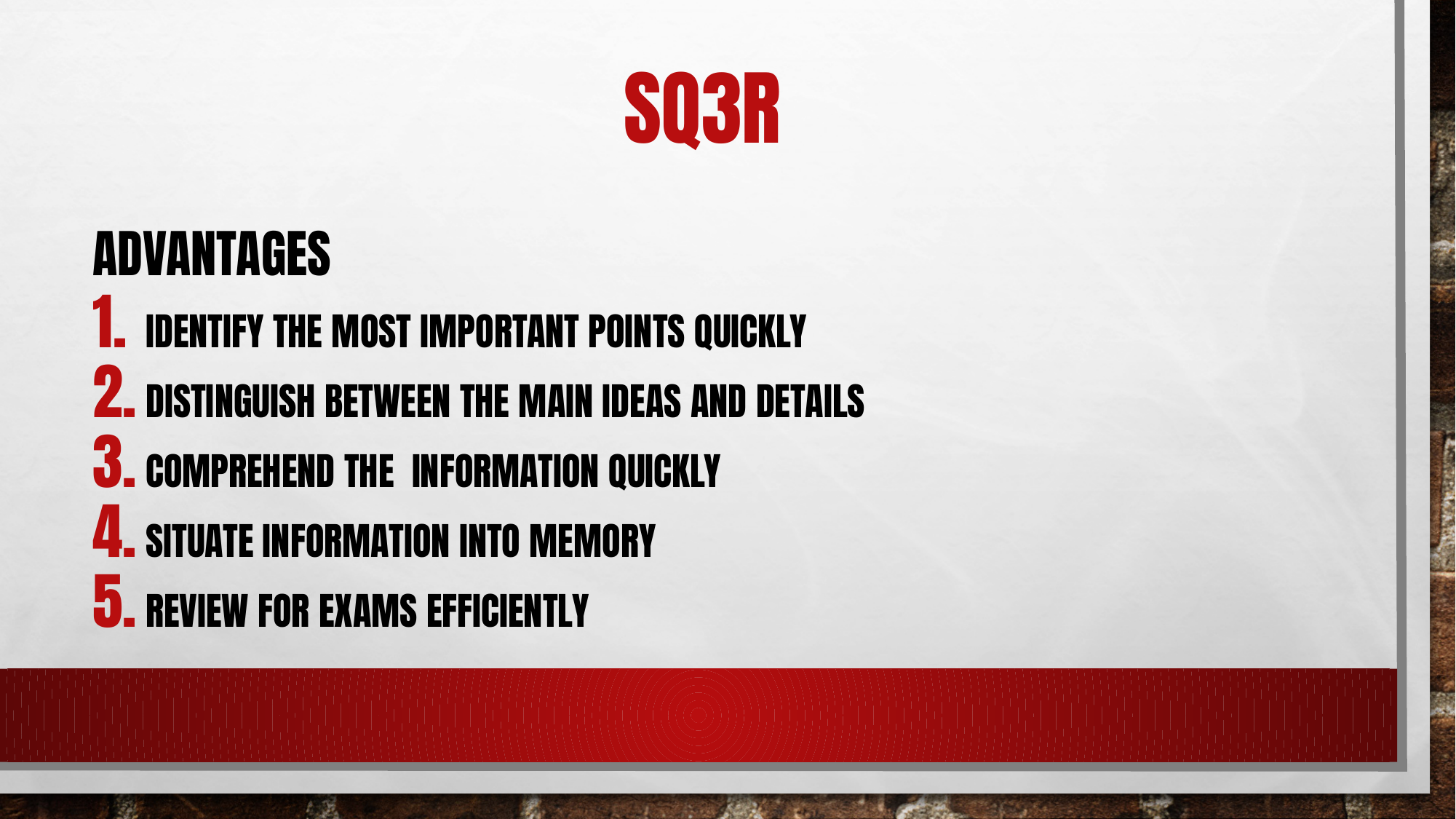

# sq3r
Advantages
Identify the most important points quickly
Distinguish between the main ideas and details
Comprehend the  information quickly
Situate information into memory
Review for exams efficiently